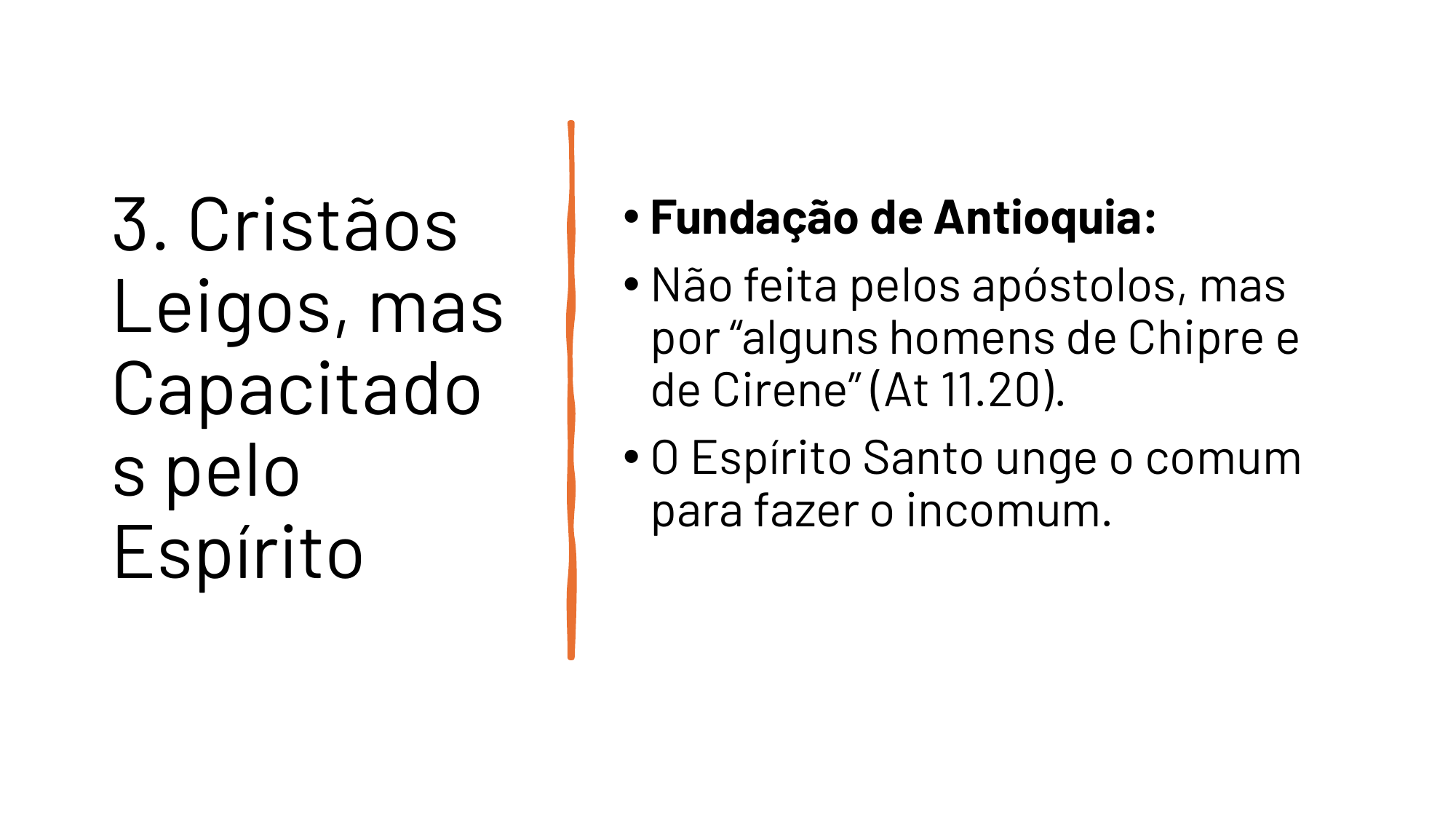

# 3. Cristãos Leigos, mas Capacitados pelo Espírito
Fundação de Antioquia:
Não feita pelos apóstolos, mas por “alguns homens de Chipre e de Cirene” (At 11.20).
O Espírito Santo unge o comum para fazer o incomum.